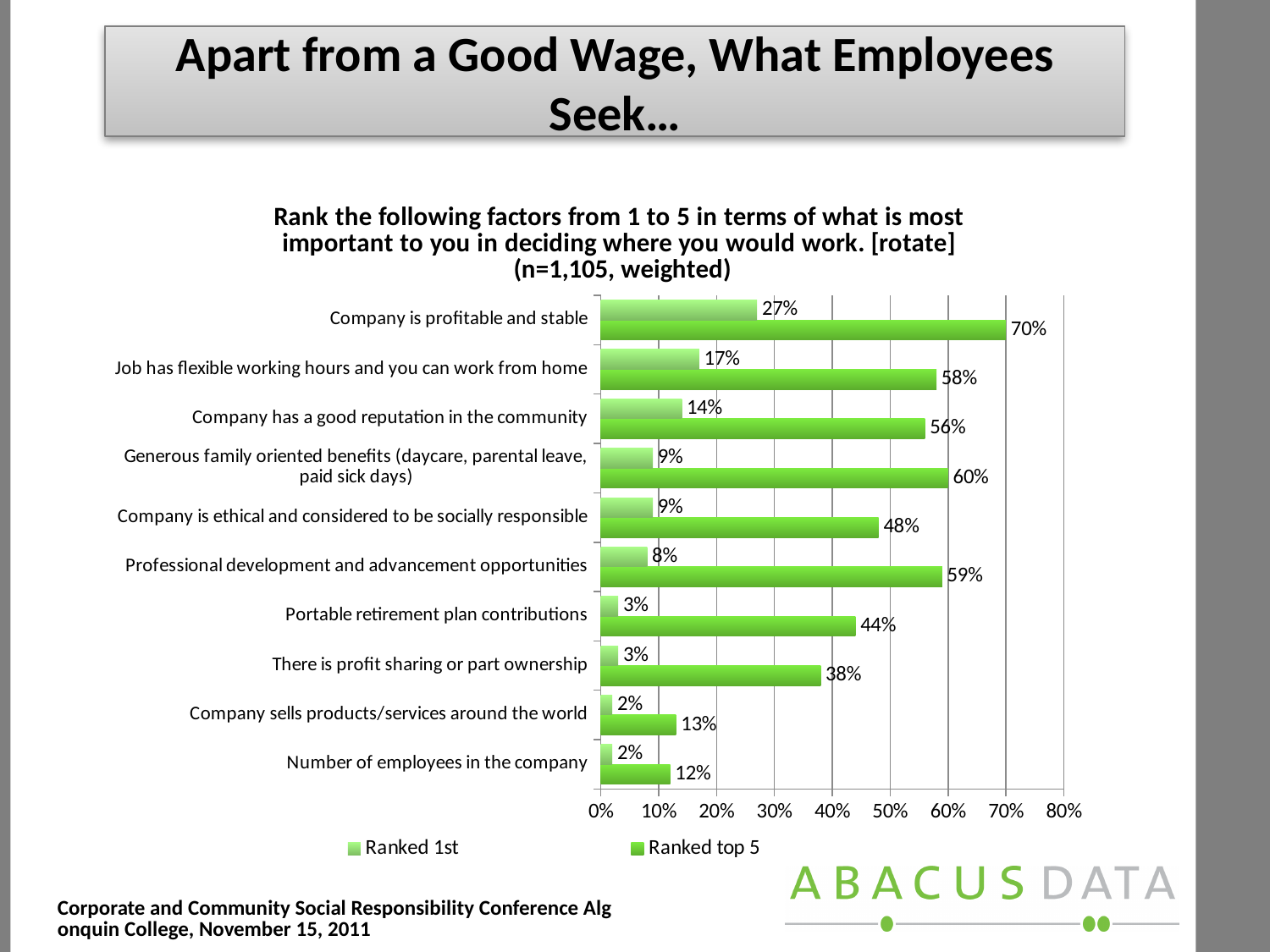

Apart from a Good Wage, What Employees Seek…
#

### Chart: Rank the following factors from 1 to 5 in terms of what is most important to you in deciding where you would work. [rotate]
 (n=1,105, weighted)

| Category | Ranked top 5 | Ranked 1st |
|---|---|---|
| Number of employees in the company | 0.12000000000000002 | 0.02000000000000001 |
| Company sells products/services around the world | 0.13 | 0.02000000000000001 |
| There is profit sharing or part ownership | 0.3800000000000004 | 0.030000000000000002 |
| Portable retirement plan contributions | 0.44 | 0.030000000000000002 |
| Professional development and advancement opportunities | 0.59 | 0.08000000000000004 |
| Company is ethical and considered to be socially responsible | 0.4800000000000003 | 0.09000000000000002 |
| Generous family oriented benefits (daycare, parental leave, paid sick days) | 0.6000000000000006 | 0.09000000000000002 |
| Company has a good reputation in the community | 0.56 | 0.14 |
| Job has flexible working hours and you can work from home | 0.5800000000000001 | 0.17 |
| Company is profitable and stable | 0.7000000000000006 | 0.27 |
Corporate and Community Social Responsibility Conference Algonquin College, November 15, 2011